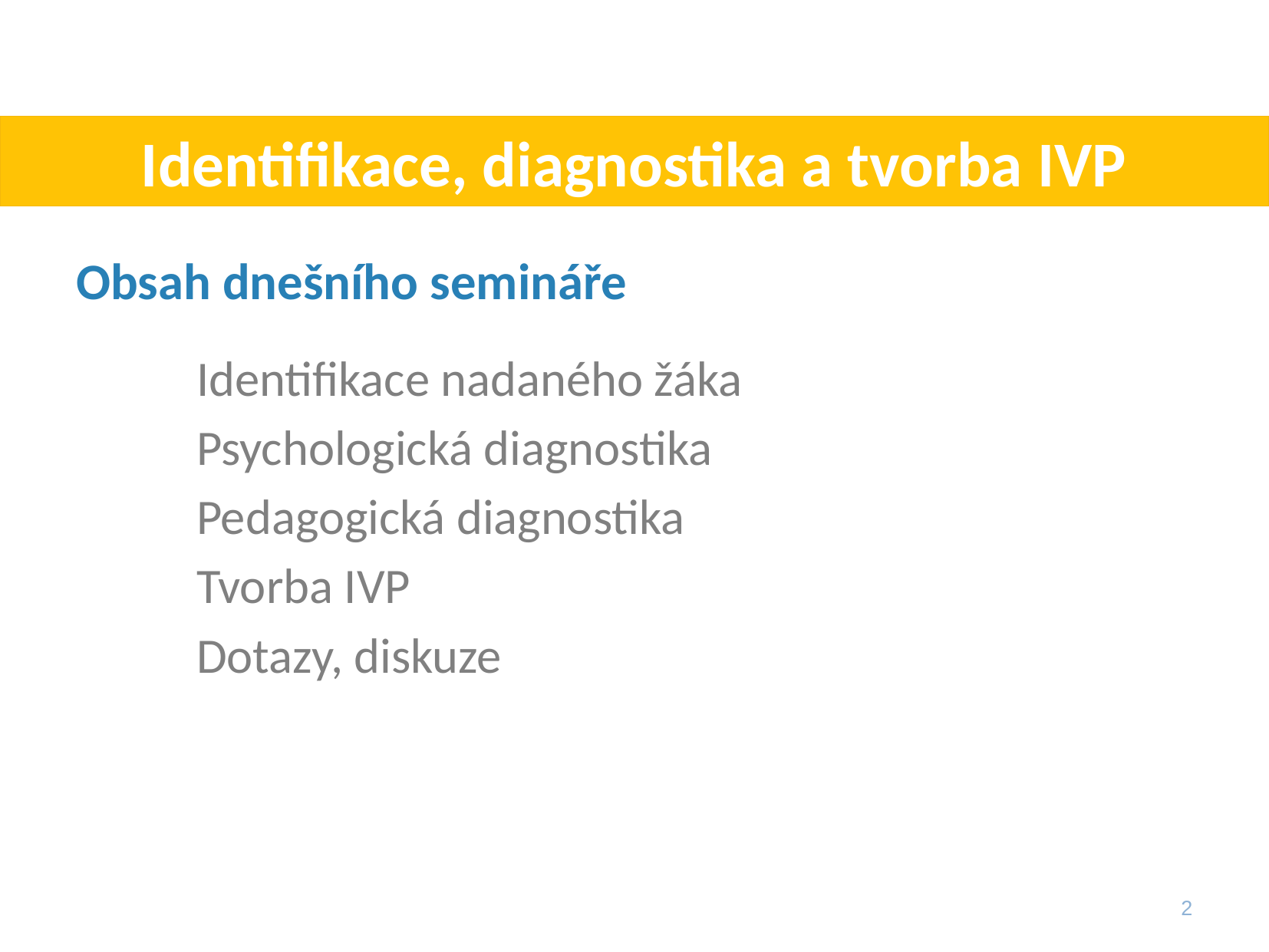

# Identifikace, diagnostika a tvorba IVP
Obsah dnešního semináře

	Identifikace nadaného žáka
	Psychologická diagnostika
	Pedagogická diagnostika
	Tvorba IVP
	Dotazy, diskuze

2